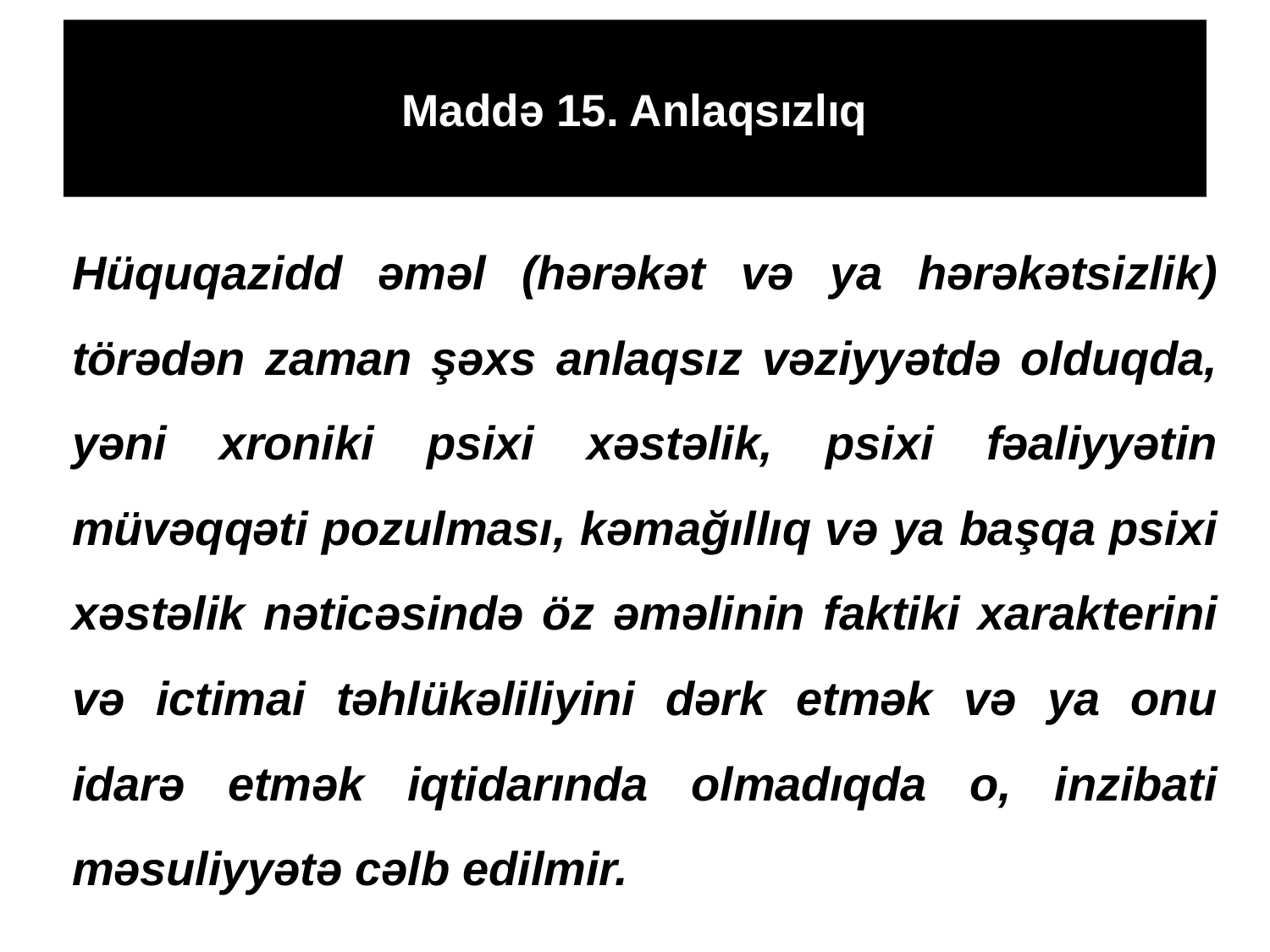

# Maddə 15. Anlaqsızlıq
Hüquqazidd əməl (hərəkət və ya hərəkətsizlik) törədən zaman şəxs anlaqsız vəziyyətdə olduqda, yəni xroniki psixi xəstəlik, psixi fəaliyyətin müvəqqəti pozulması, kəmağıllıq və ya başqa psixi xəstəlik nəticəsində öz əməlinin faktiki xarakterini və ictimai təhlükəliliyini dərk etmək və ya onu idarə etmək iqtidarında olmadıqda o, inzibati məsuliyyətə cəlb edilmir.